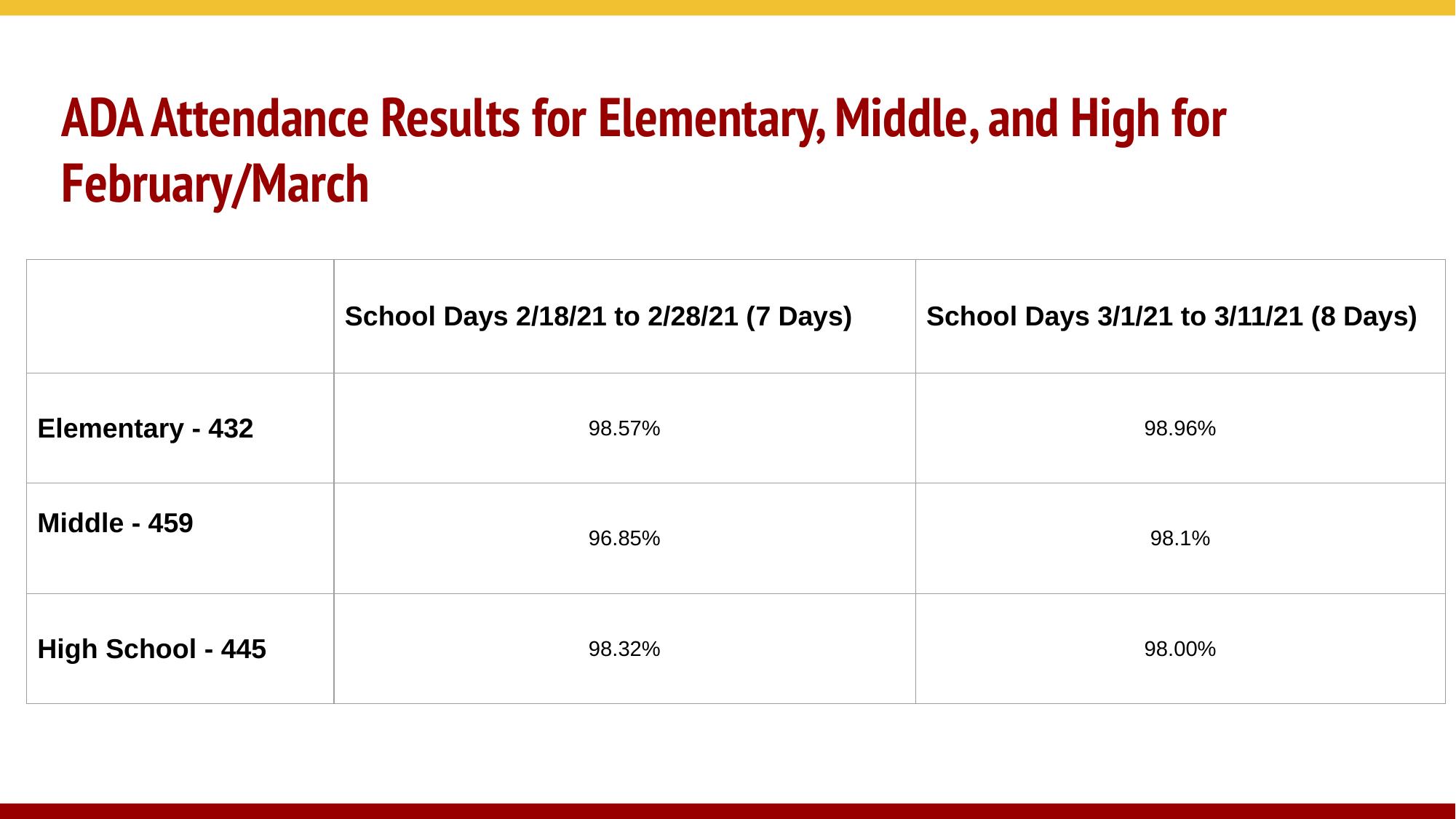

# ADA Attendance Results for Elementary, Middle, and High for February/March

|  | School Days 2/18/21 to 2/28/21 (7 Days) | School Days 3/1/21 to 3/11/21 (8 Days) |
| --- | --- | --- |
| Elementary - 432 | 98.57% | 98.96% |
| Middle - 459 | 96.85% | 98.1% |
| High School - 445 | 98.32% | 98.00% |